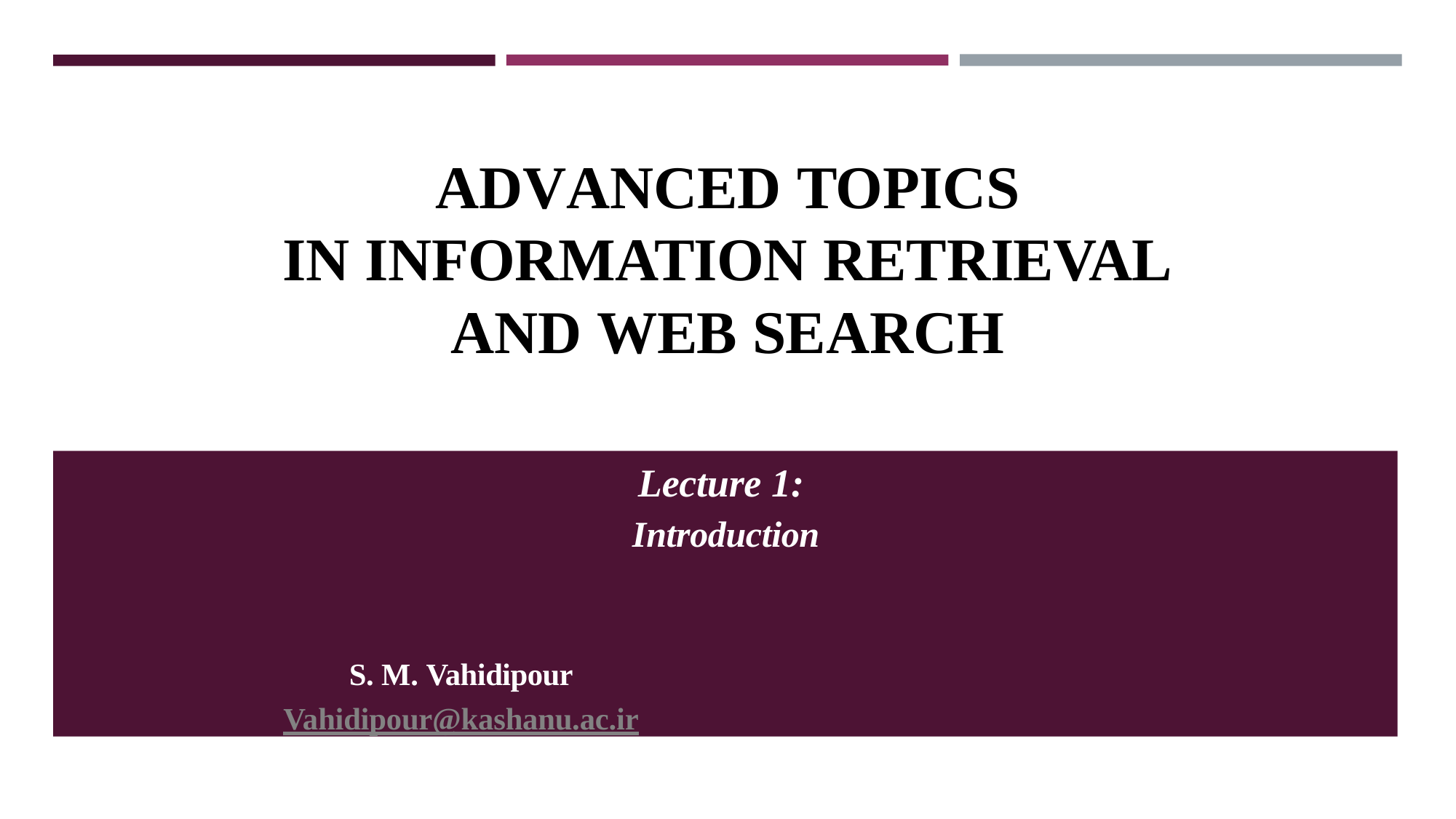

# ADVANCED TOPICS
IN INFORMATION RETRIEVAL AND WEB SEARCH
Lecture 1:  Introduction

S. M. Vahidipour
Vahidipour@kashanu.ac.ir